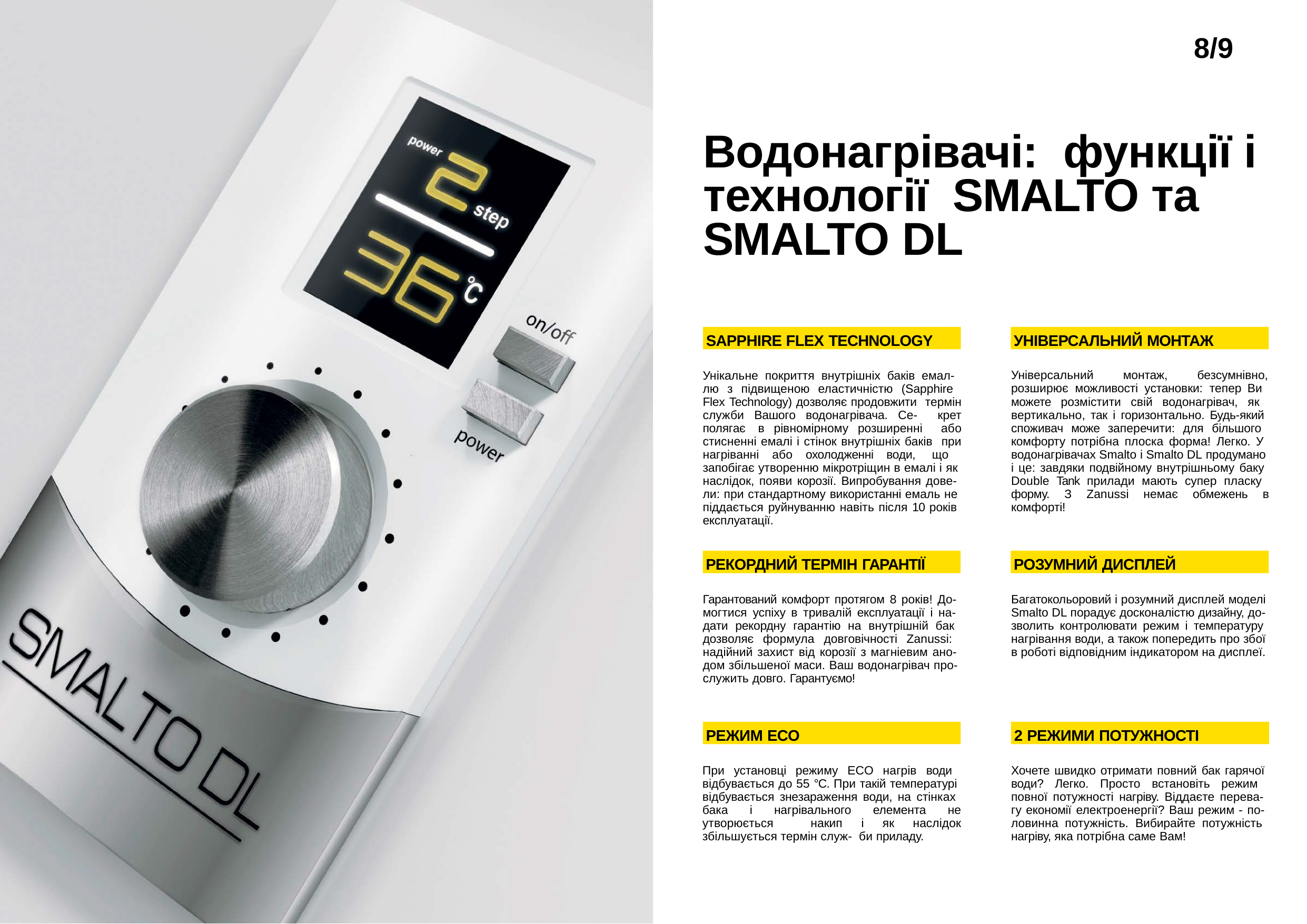

8/9
# Водонагрівачі:  функції і технології  SMALTO та SMALTO DL
SAPPHIRE FLEX TECHNOLOGY
УНІВЕРСАЛЬНИЙ МОНТАЖ
Універсальний	монтаж,	безсумнівно,
Унікальне покриття внутрішніх баків емал-  лю з підвищеною еластичністю (Sapphire  Flex Technology) дозволяє продовжити  термін служби Вашого водонагрівача. Се-  крет полягає в рівномірному розширенні  або стисненні емалі і стінок внутрішніх баків  при нагріванні або охолодженні води, що  запобігає утворенню мікротріщин в емалі і як  наслідок, появи корозії. Випробування дове-  ли: при стандартному використанні емаль не  піддається руйнуванню навіть після 10 років  експлуатації.
розширює  можливості  установки:  тепер Ви
можете розмістити свій водонагрівач, як  вертикально, так і горизонтально. Будь-який  споживач може заперечити: для більшого  комфорту потрібна плоска форма! Легко. У  водонагрівачах Smalto і Smalto DL продумано  і це: завдяки подвійному внутрішньому баку  Double Tank прилади мають супер пласку  форму. З Zanussi немає обмежень в комфорті!
РЕКОРДНИЙ ТЕРМІН ГАРАНТІЇ
РОЗУМНИЙ ДИСПЛЕЙ
Гарантований комфорт протягом 8 років! До-  могтися успіху в тривалій експлуатації і на-  дати рекордну гарантію на внутрішній бак  дозволяє формула довговічності Zanussi:  надійний захист від корозії з магніевим ано-  дом збільшеної маси. Ваш водонагрівач про-  служить довго. Гарантуємо!
Багатокольоровий і розумний дисплей моделі  Smalto DL порадує досконалістю дизайну, до-  зволить контролювати режим і температуру  нагрівання води, а також попередить про збої  в роботі відповідним індикатором на дисплеї.
РЕЖИМ ECO
2 РЕЖИМИ ПОТУЖНОСТІ
При установці режиму ECO нагрів води  відбувається до 55 °С. При такій температурі  відбувається знезараження води, на стінках  бака і нагрівального елемента не утворюється  накип і як наслідок збільшується термін служ-  би приладу.
Хочете швидко отримати повний бак гарячої  води? Легко. Просто встановіть режим  повної потужності нагріву. Віддаєте перева-  гу економії електроенергії? Ваш режим - по-  ловинна потужність. Вибирайте потужність  нагріву, яка потрібна саме Вам!